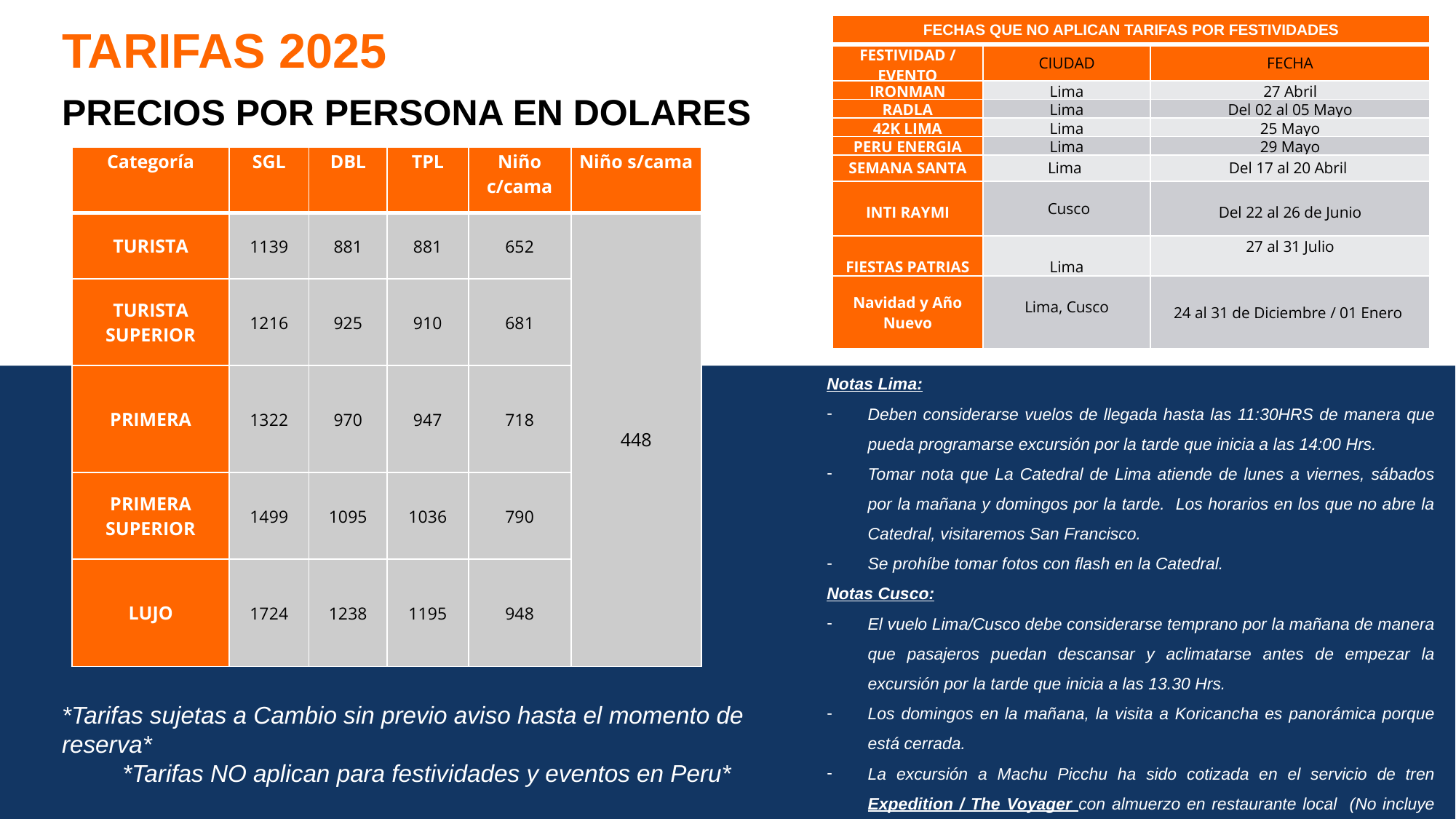

TARIFAS 2025
| FECHAS QUE NO APLICAN TARIFAS POR FESTIVIDADES |  |  |
| --- | --- | --- |
| FESTIVIDAD / EVENTO | CIUDAD | FECHA |
| IRONMAN | Lima | 27 Abril |
| RADLA | Lima | Del 02 al 05 Mayo |
| 42K LIMA | Lima | 25 Mayo |
| PERU ENERGIA | Lima | 29 Mayo |
| SEMANA SANTA | Lima | Del 17 al 20 Abril |
| INTI RAYMI | Cusco | Del 22 al 26 de Junio |
| FIESTAS PATRIAS | Lima | 27 al 31 Julio |
| Navidad y Año Nuevo | Lima, Cusco | 24 al 31 de Diciembre / 01 Enero |
PRECIOS POR PERSONA EN DOLARES
| Categoría | SGL | DBL | TPL | Niño c/cama | Niño s/cama |
| --- | --- | --- | --- | --- | --- |
| TURISTA | 1139 | 881 | 881 | 652 | 448 |
| TURISTA SUPERIOR | 1216 | 925 | 910 | 681 |  |
| PRIMERA | 1322 | 970 | 947 | 718 |  |
| PRIMERA SUPERIOR | 1499 | 1095 | 1036 | 790 |  |
| LUJO | 1724 | 1238 | 1195 | 948 |  |
Notas Lima:
Deben considerarse vuelos de llegada hasta las 11:30HRS de manera que pueda programarse excursión por la tarde que inicia a las 14:00 Hrs.
Tomar nota que La Catedral de Lima atiende de lunes a viernes, sábados por la mañana y domingos por la tarde.  Los horarios en los que no abre la Catedral, visitaremos San Francisco.
Se prohíbe tomar fotos con flash en la Catedral.
Notas Cusco:
El vuelo Lima/Cusco debe considerarse temprano por la mañana de manera que pasajeros puedan descansar y aclimatarse antes de empezar la excursión por la tarde que inicia a las 13.30 Hrs.
Los domingos en la mañana, la visita a Koricancha es panorámica porque está cerrada.
La excursión a Machu Picchu ha sido cotizada en el servicio de tren Expedition / The Voyager con almuerzo en restaurante local  (No incluye bebidas)

*Tarifas sujetas a Cambio sin previo aviso hasta el momento de reserva*
         *Tarifas NO aplican para festividades y eventos en Peru*